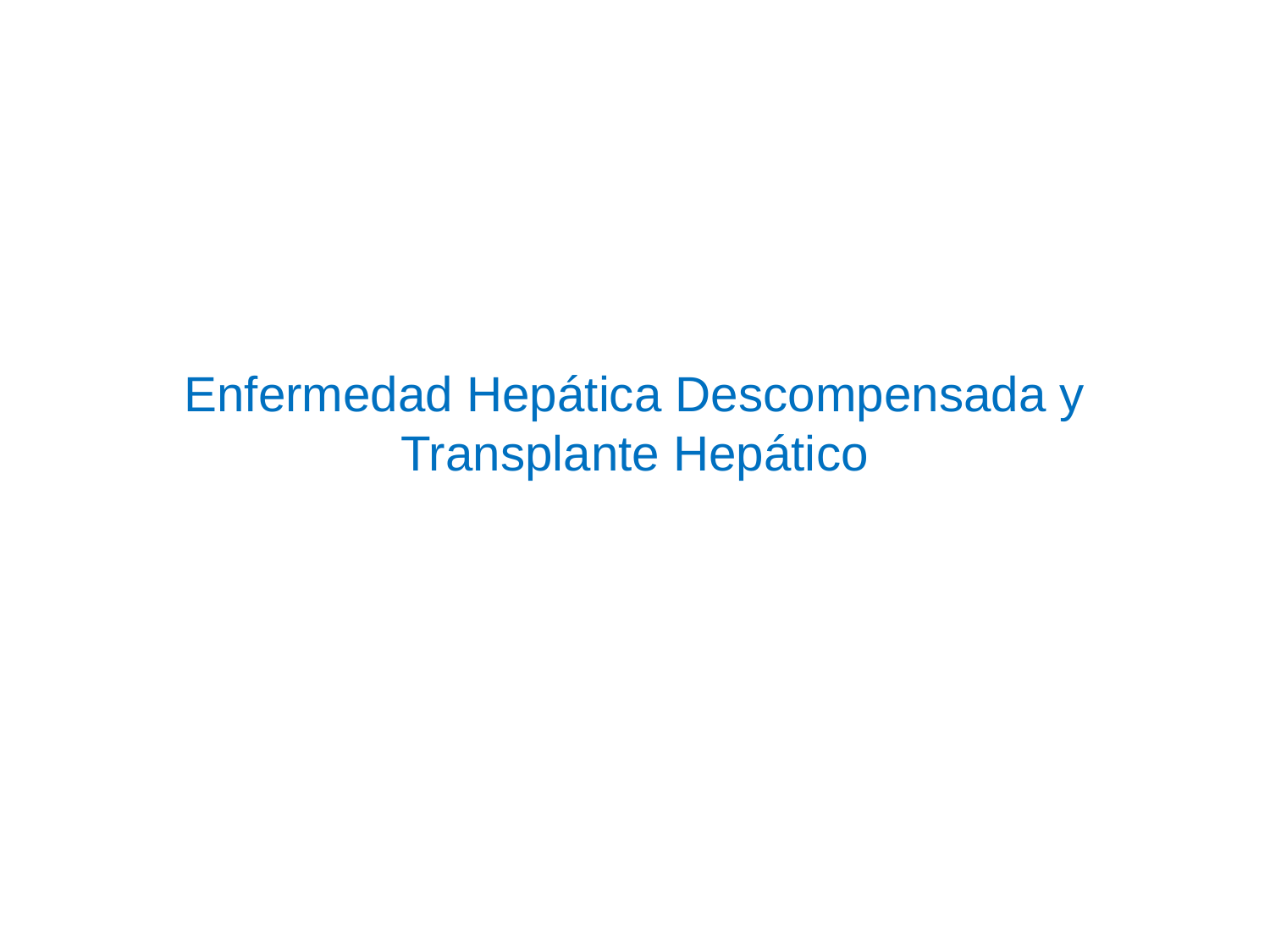

# Enfermedad Hepática Descompensada y Transplante Hepático